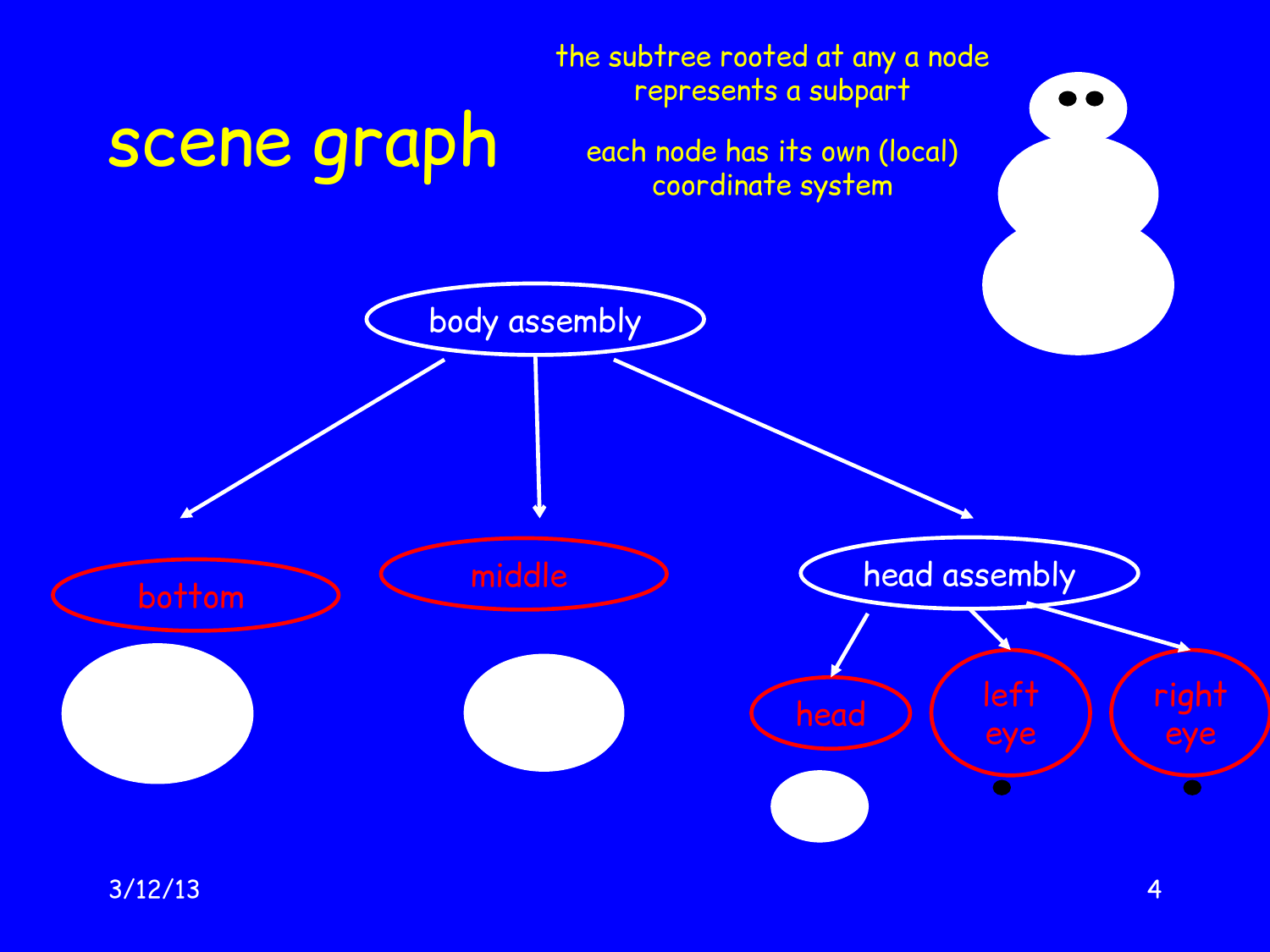

the subtree rooted at any a node represents a subpart

# scene graph
each node has its own (local) coordinate system
body assembly

head assembly
middle
bottom

left eye
right eye

head

3/12/13
4